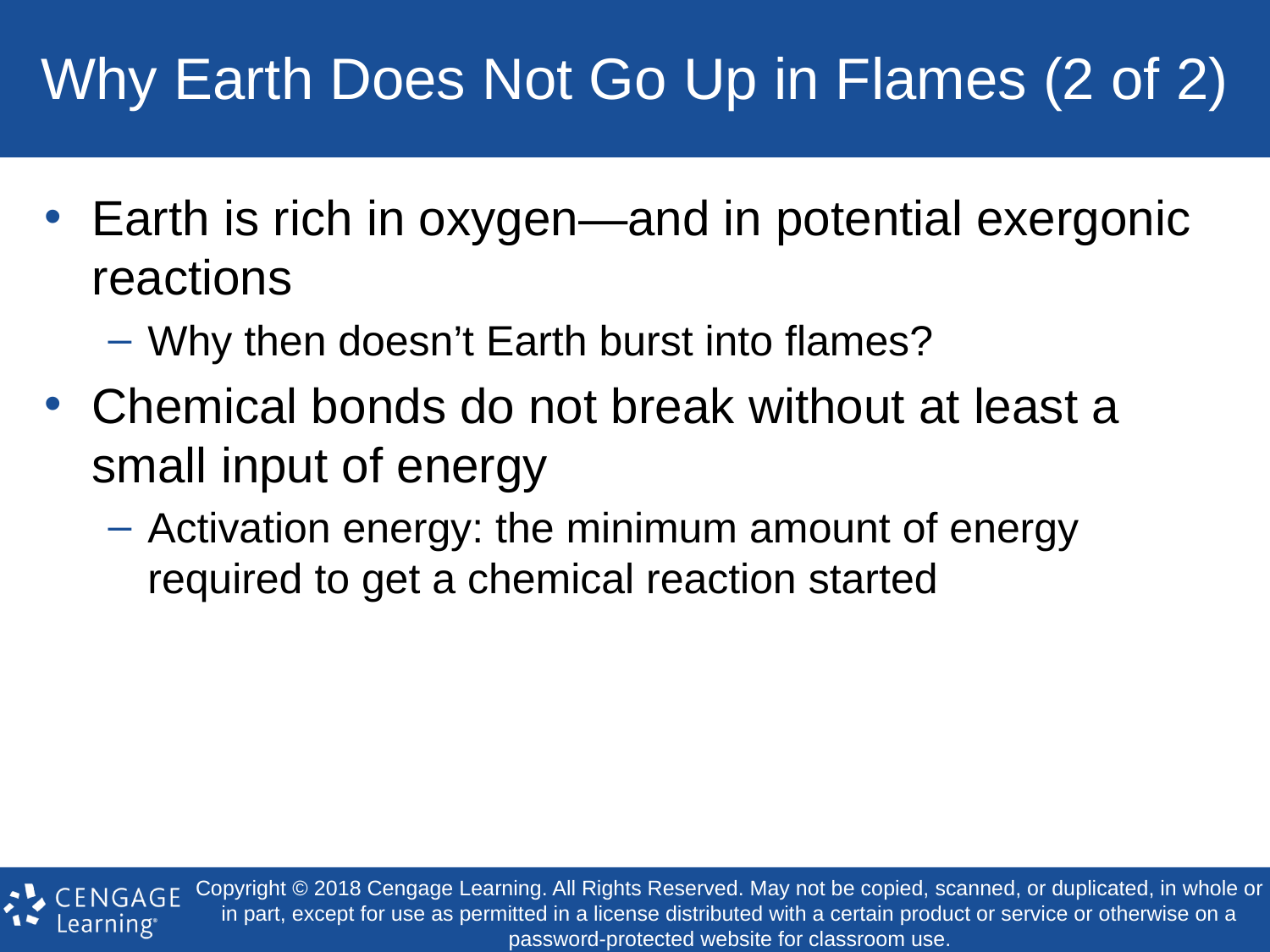

# Why Earth Does Not Go Up in Flames (2 of 2)
Earth is rich in oxygen—and in potential exergonic reactions
Why then doesn’t Earth burst into flames?
Chemical bonds do not break without at least a small input of energy
Activation energy: the minimum amount of energy required to get a chemical reaction started